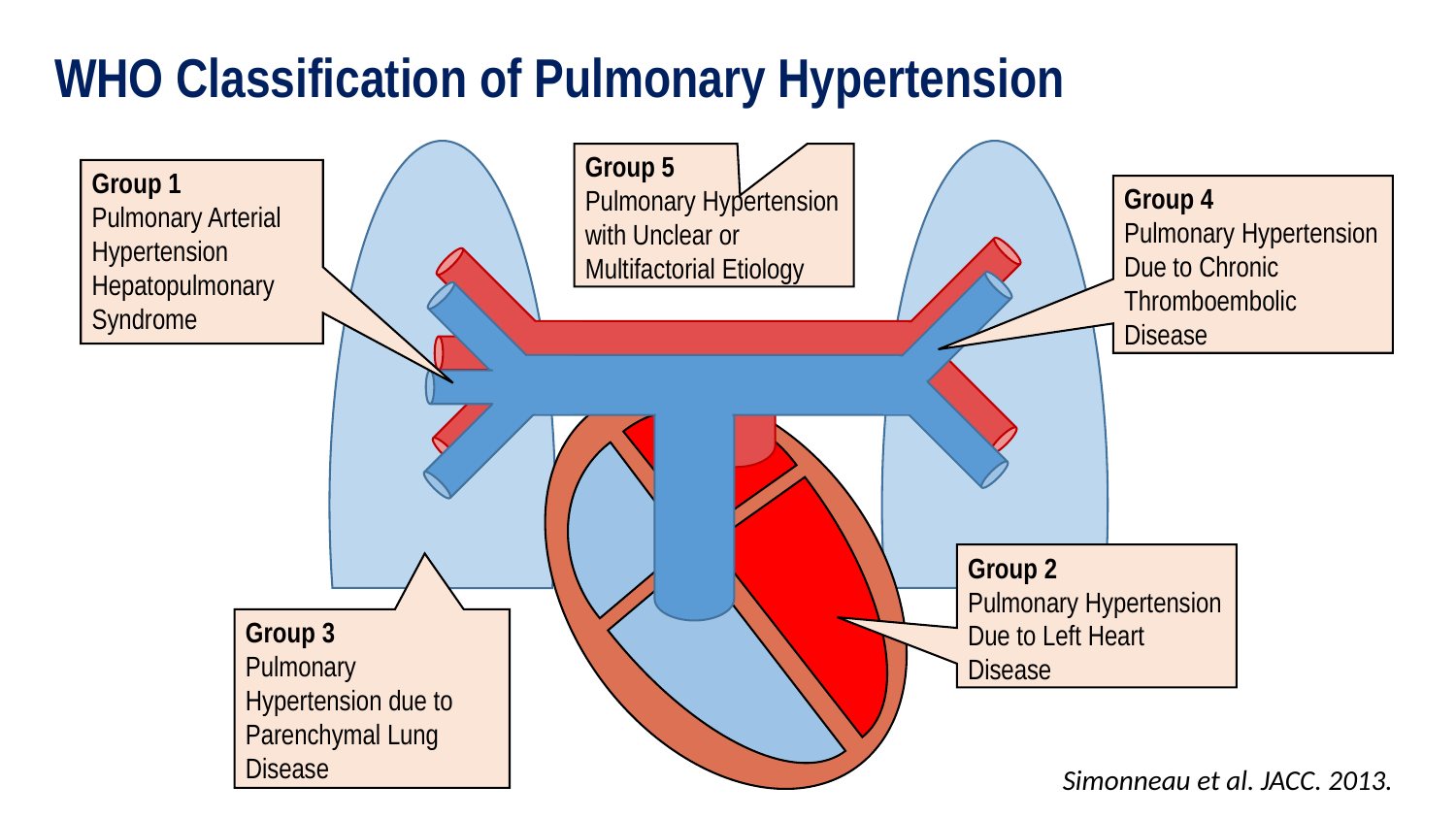

# WHO Classification of Pulmonary Hypertension

Group 5
Pulmonary Hypertension with Unclear or Multifactorial Etiology
Group 1
Pulmonary Arterial Hypertension
Hepatopulmonary Syndrome
Group 4
Pulmonary Hypertension Due to Chronic Thromboembolic Disease

Group 2
Pulmonary Hypertension Due to Left Heart Disease
Group 3
Pulmonary Hypertension due to Parenchymal Lung Disease
Simonneau et al. JACC. 2013.